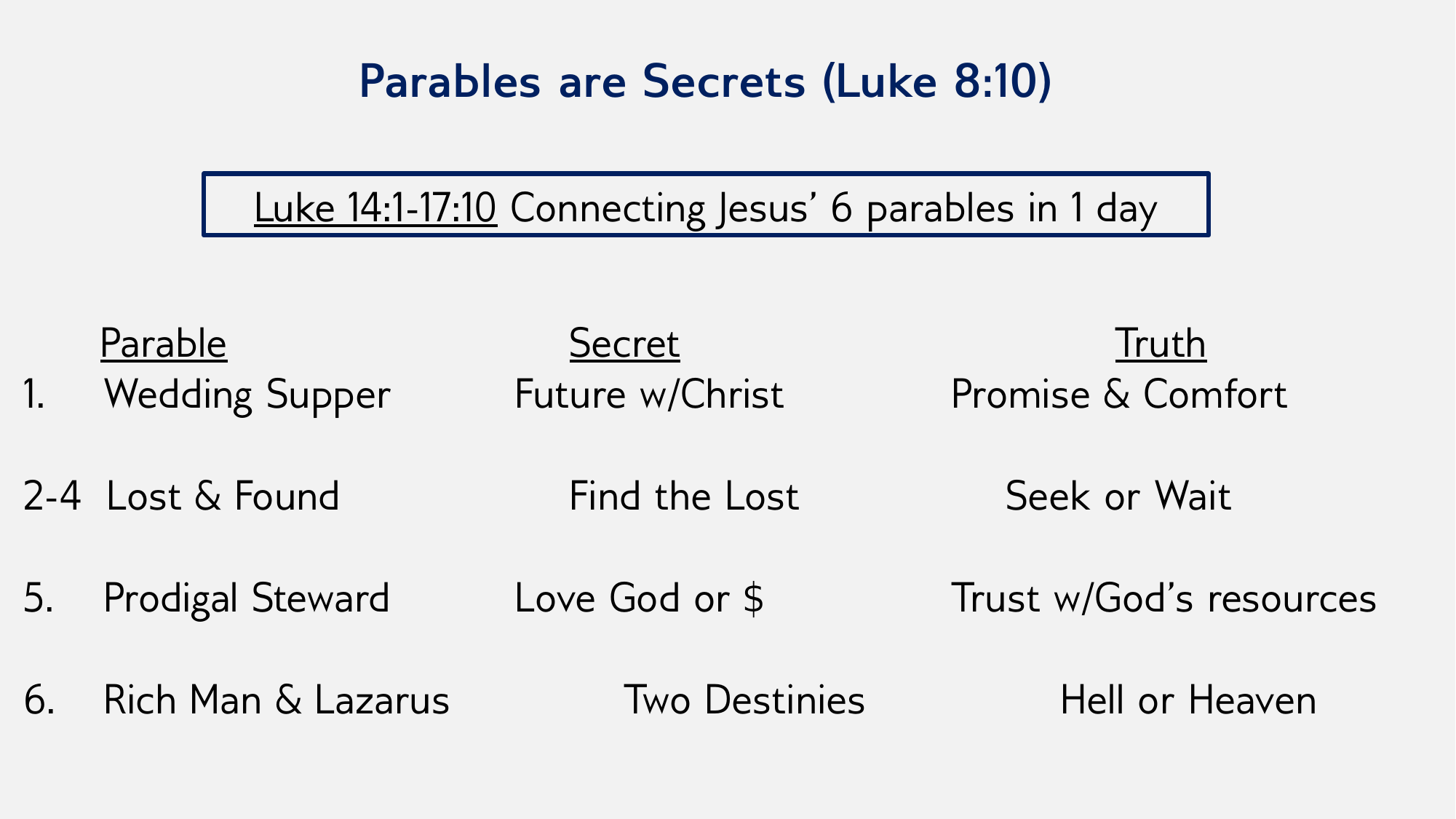

Parables are Secrets (Luke 8:10)
Luke 14:1-17:10 Connecting Jesus’ 6 parables in 1 day
      Parable				Secret				Truth
  Wedding Supper		Future w/Christ  		Promise & Comfort

2-4  Lost & Found			Find the Lost	  	Seek or Wait

  Prodigal Steward		Love God or $	 	Trust w/God’s resources

  Rich Man & Lazarus		Two Destinies	 	Hell or Heaven